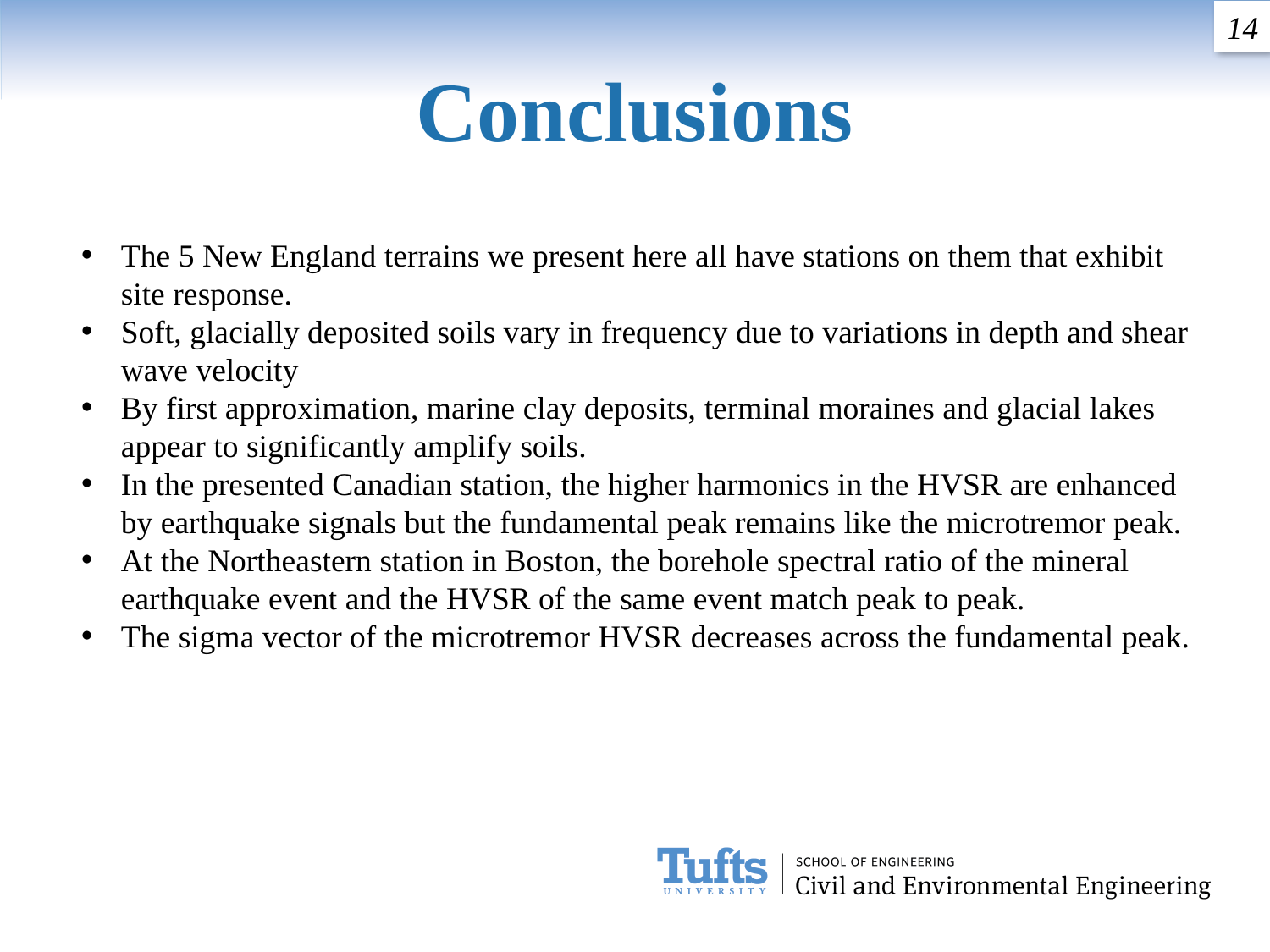

14
Conclusions
The 5 New England terrains we present here all have stations on them that exhibit site response.
Soft, glacially deposited soils vary in frequency due to variations in depth and shear wave velocity
By first approximation, marine clay deposits, terminal moraines and glacial lakes appear to significantly amplify soils.
In the presented Canadian station, the higher harmonics in the HVSR are enhanced by earthquake signals but the fundamental peak remains like the microtremor peak.
At the Northeastern station in Boston, the borehole spectral ratio of the mineral earthquake event and the HVSR of the same event match peak to peak.
The sigma vector of the microtremor HVSR decreases across the fundamental peak.